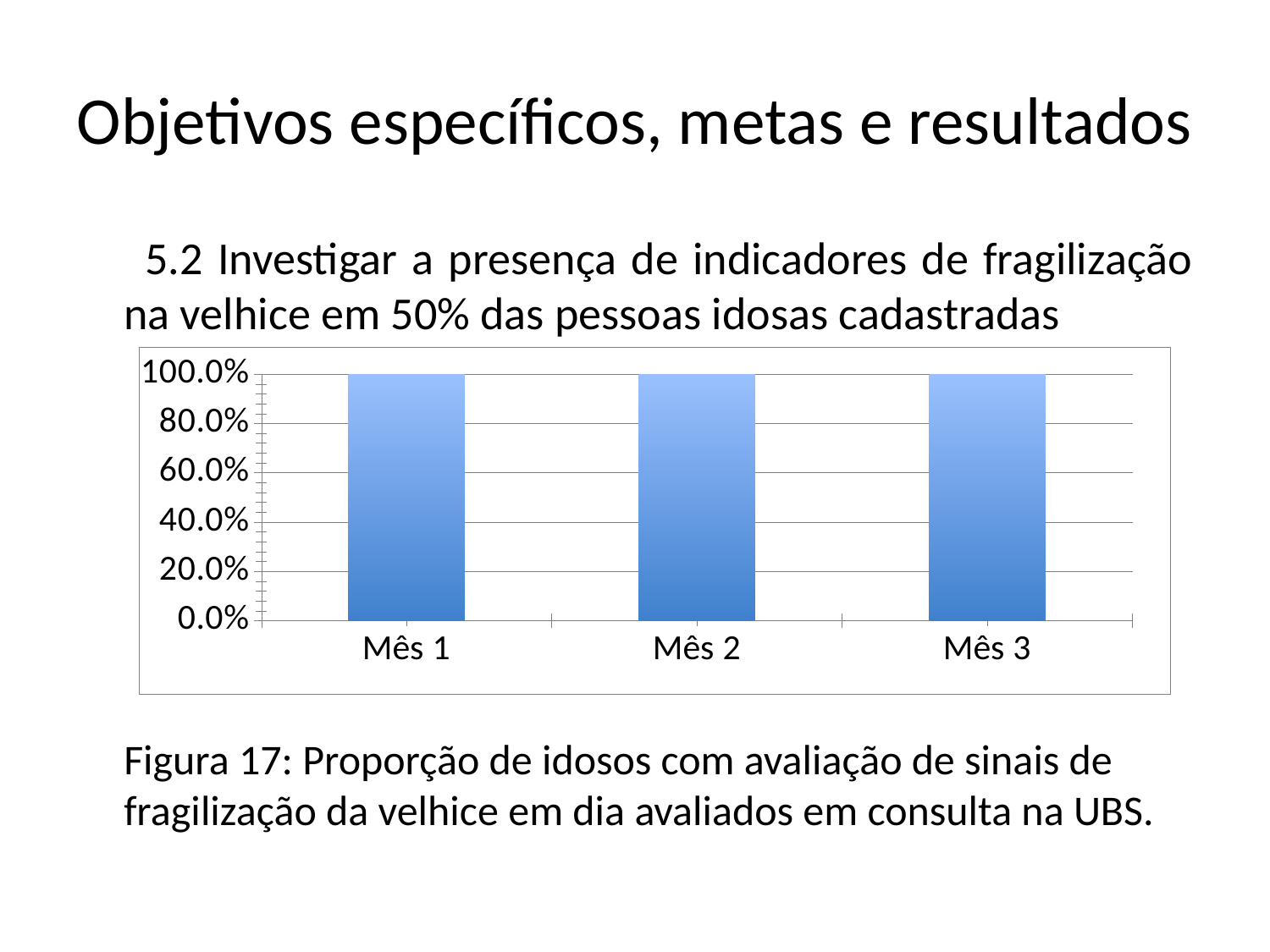

# Objetivos específicos, metas e resultados
     5.2 Investigar a presença de indicadores de fragilização na velhice em 50% das pessoas idosas cadastradas

     Figura 17: Proporção de idosos com avaliação de sinais de fragilização da velhice em dia avaliados em consulta na UBS.

### Chart

| Category | Proporção de idosos com avaliação para fragilização na velhice em dia |
|---|---|
| Mês 1 | 1.0 |
| Mês 2 | 1.0 |
| Mês 3 | 1.0 |